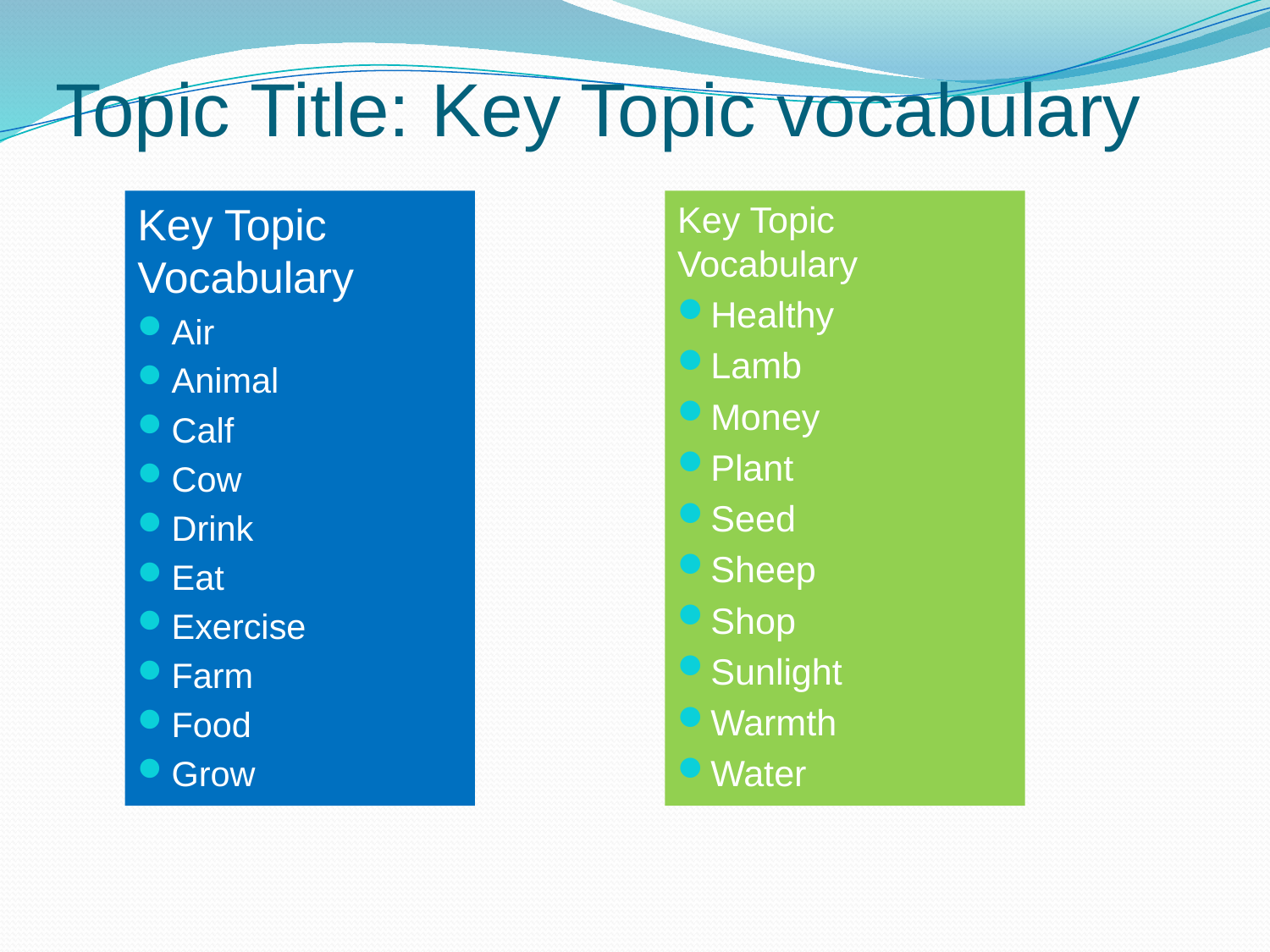

# Topic Title: Key Topic vocabulary
Key Topic Vocabulary
Air
Animal
Calf
Cow
Drink
Eat
Exercise
Farm
Food
Grow
Key Topic Vocabulary
Healthy
Lamb
Money
Plant
Seed
Sheep
Shop
Sunlight
Warmth
Water